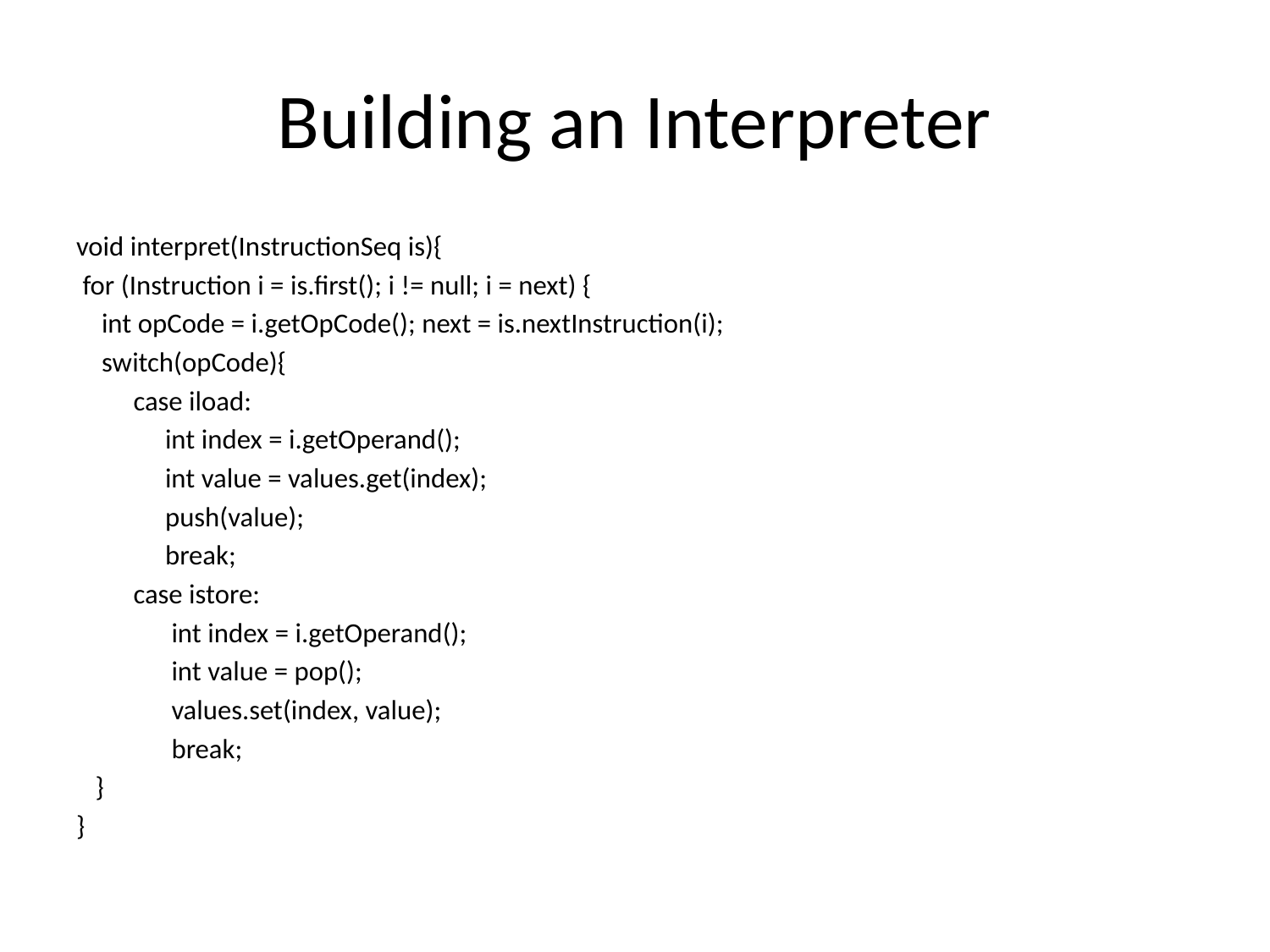

# Building an Interpreter
void interpret(InstructionSeq is){
 for (Instruction i = is.first(); i != null; i = next) {
    int opCode = i.getOpCode(); next = is.nextInstruction(i);
    switch(opCode){
         case iload:
              int index = i.getOperand();
              int value = values.get(index);
              push(value);
              break;
         case istore:
               int index = i.getOperand();
               int value = pop();
               values.set(index, value);
               break;
   }
}